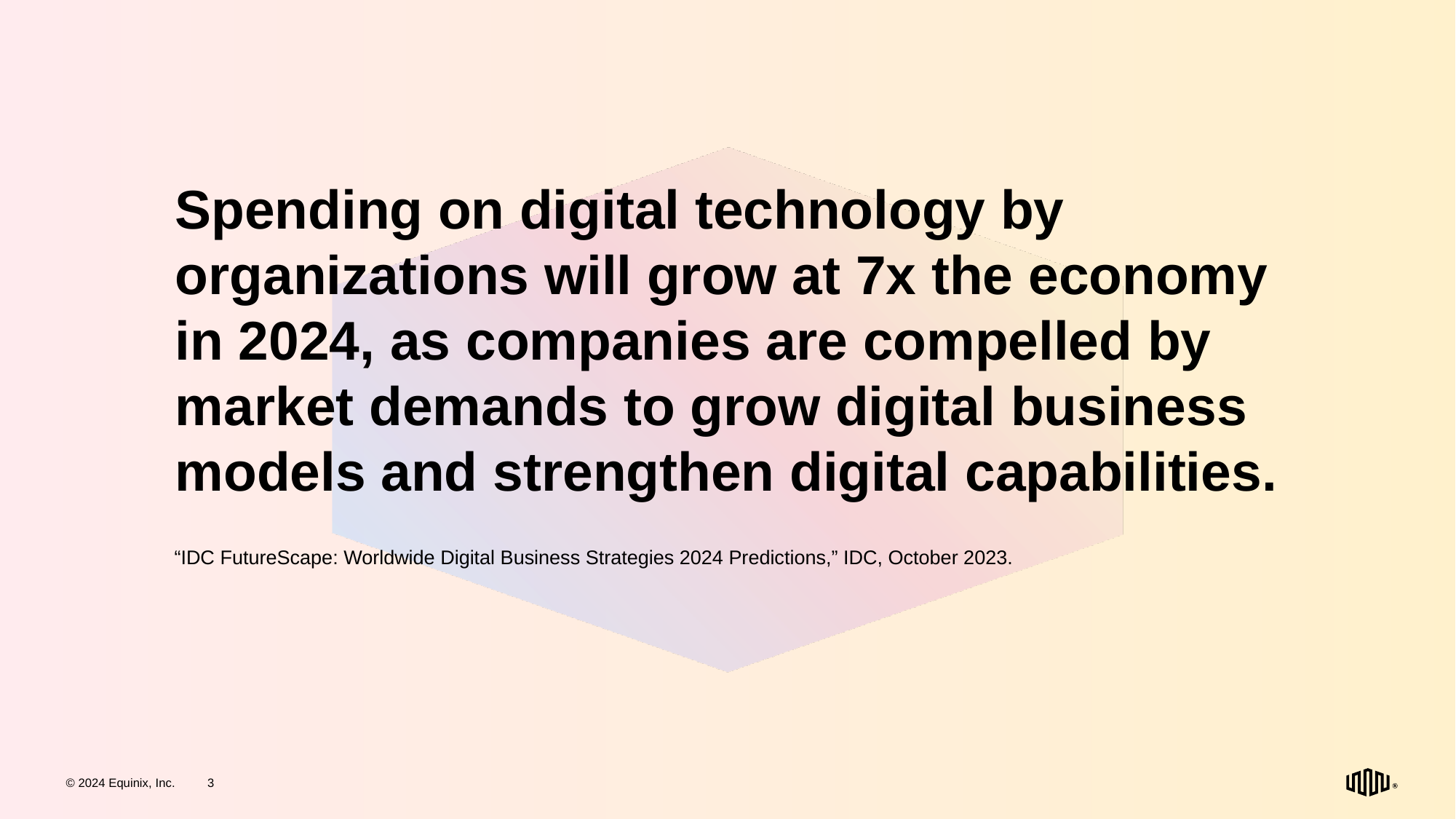

Spending on digital technology by organizations will grow at 7x the economy in 2024, as companies are compelled by market demands to grow digital business models and strengthen digital capabilities.
“IDC FutureScape: Worldwide Digital Business Strategies 2024 Predictions,” IDC, October 2023.
© 2024 Equinix, Inc.
3